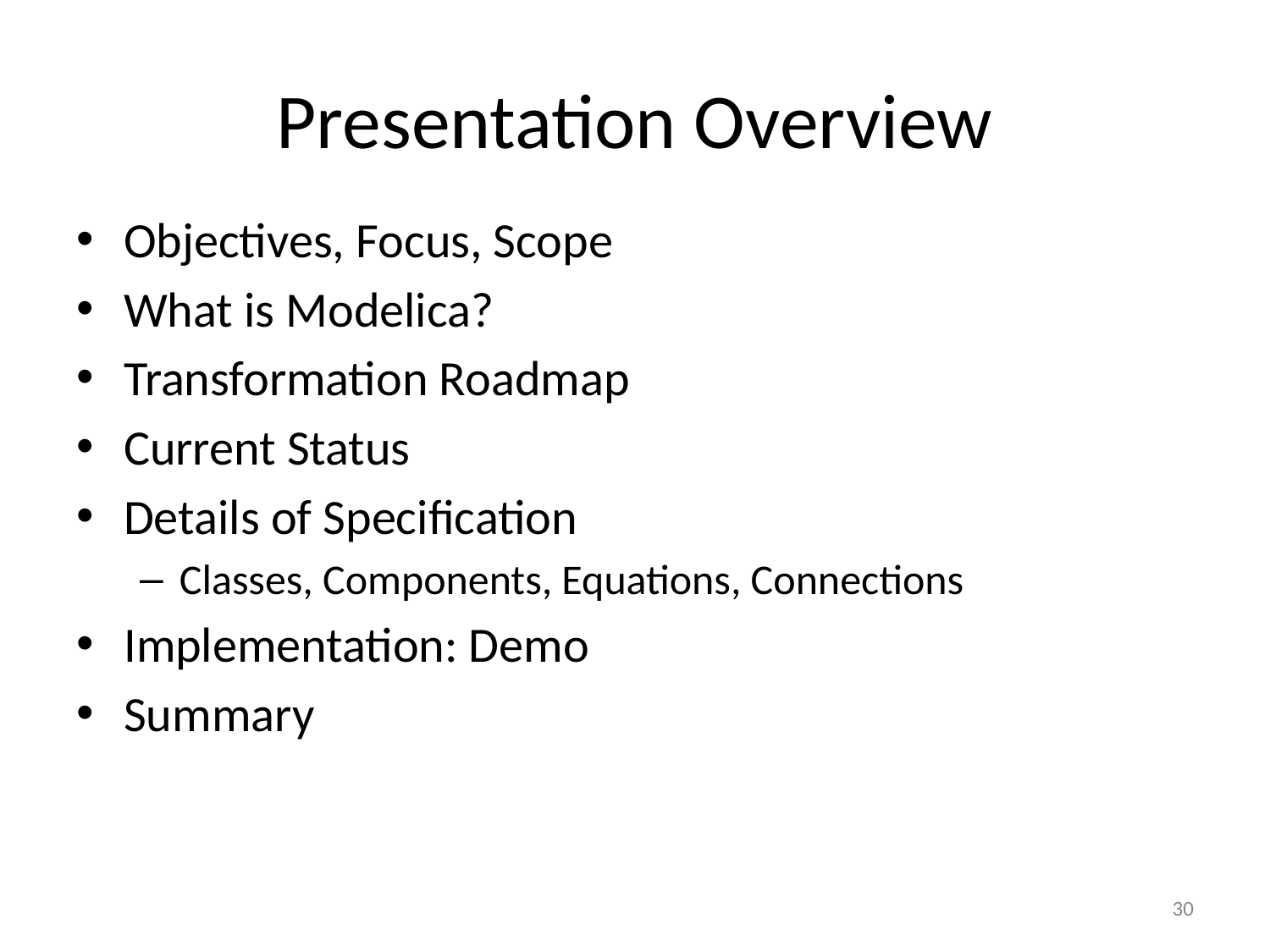

# Presentation Overview
Objectives, Focus, Scope
What is Modelica?
Transformation Roadmap
Current Status
Details of Specification
Classes, Components, Equations, Connections
Implementation: Demo
Summary

30